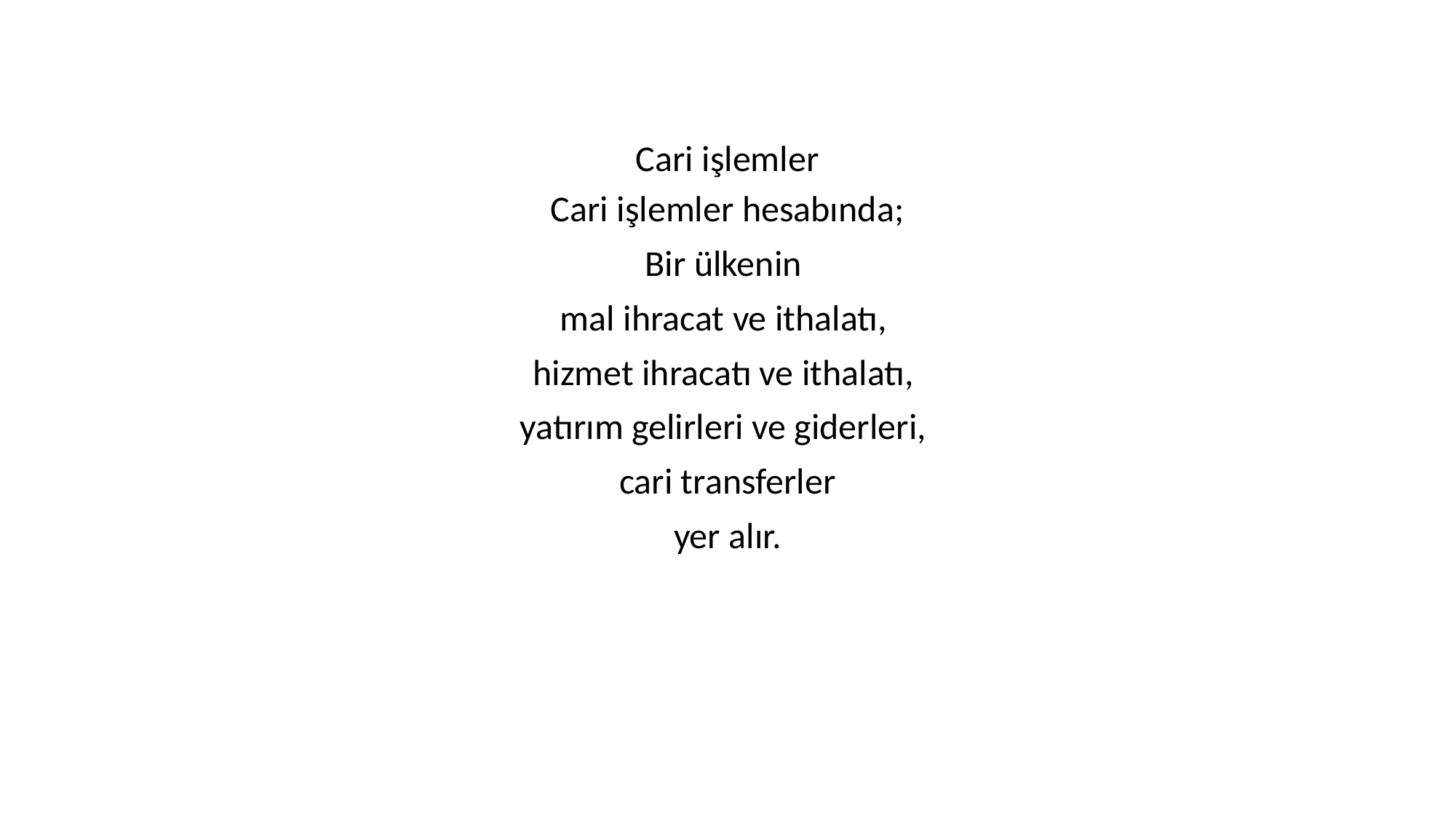

# Cari işlemler
Cari işlemler hesabında;
Bir ülkenin
mal ihracat ve ithalatı,
hizmet ihracatı ve ithalatı,
yatırım gelirleri ve giderleri,
cari transferler
yer alır.